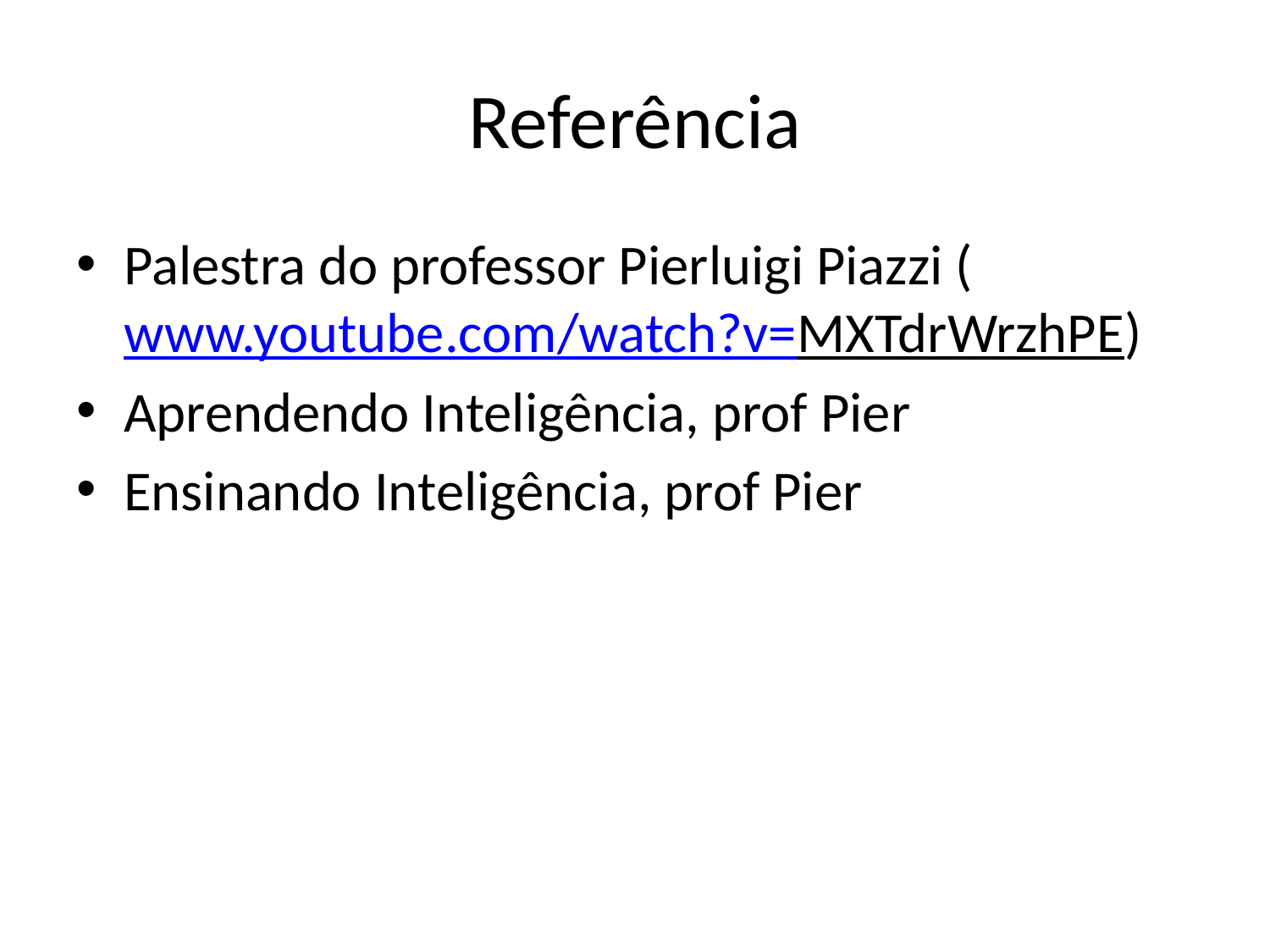

# Referência
Palestra do professor Pierluigi Piazzi (www.youtube.com/watch?v=MXTdrWrzhPE)
Aprendendo Inteligência, prof Pier
Ensinando Inteligência, prof Pier